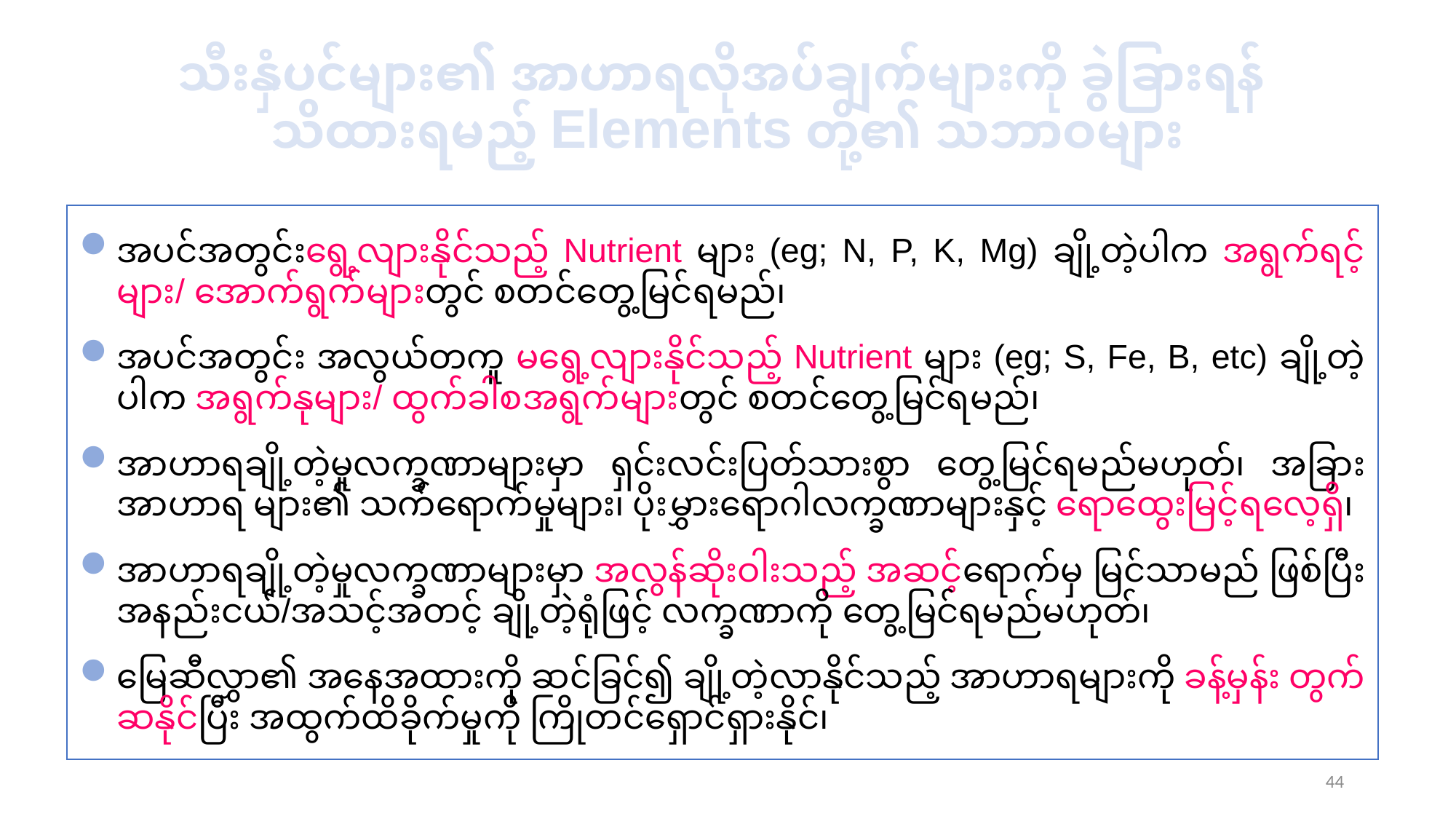

# သီးနှံပင်များ၏ အာဟာရလိုအပ်ချက်များကို ခွဲခြားရန် သိထားရမည့် Elements တို့၏ သဘာဝများ
အပင်အတွင်းရွေ့လျားနိုင်သည့် Nutrient များ (eg; N, P, K, Mg) ချို့တဲ့ပါက အရွက်ရင့်များ/ အောက်ရွက်များတွင် စတင်တွေ့မြင်ရမည်၊
အပင်အတွင်း အလွယ်တကူ မရွေ့လျားနိုင်သည့် Nutrient များ (eg; S, Fe, B, etc) ချို့တဲ့ပါက အရွက်နုများ/ ထွက်ခါစအရွက်များတွင် စတင်တွေ့မြင်ရမည်၊
အာဟာရချို့တဲ့မှုလက္ခဏာများမှာ ရှင်းလင်းပြတ်သားစွာ တွေ့မြင်ရမည်မဟုတ်၊ အခြား အာဟာရ များ၏ သက်ရောက်မှုများ၊ ပိုးမွှားရောဂါလက္ခဏာများနှင့် ရောထွေးမြင့်ရလေ့ရှိ၊
အာဟာရချို့တဲ့မှုလက္ခဏာများမှာ အလွန်ဆိုးဝါးသည့် အဆင့်ရောက်မှ မြင်သာမည် ဖြစ်ပြီး အနည်းငယ်/အသင့်အတင့် ချို့တဲ့ရုံဖြင့် လက္ခဏာကို တွေ့မြင်ရမည်မဟုတ်၊
မြေဆီလွှာ၏ အနေအထားကို ဆင်ခြင်၍ ချို့တဲ့လာနိုင်သည့် အာဟာရများကို ခန့်မှန်း တွက်ဆနိုင်ပြီး အထွက်ထိခိုက်မှုကို ကြိုတင်ရှောင်ရှားနိုင်၊
44